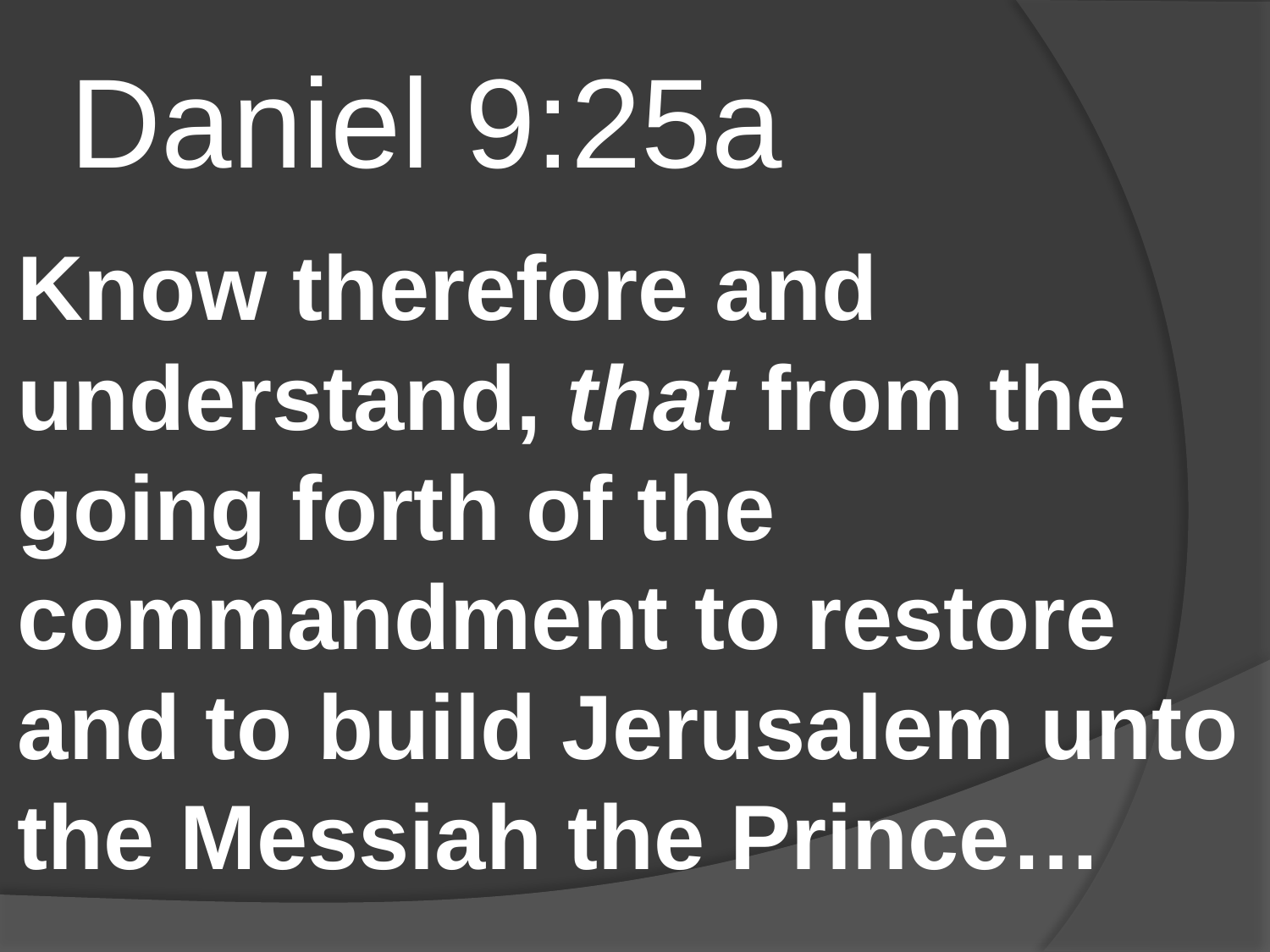

# Daniel 9:25a
Know therefore and understand, that from the going forth of the commandment to restore and to build Jerusalem unto the Messiah the Prince…